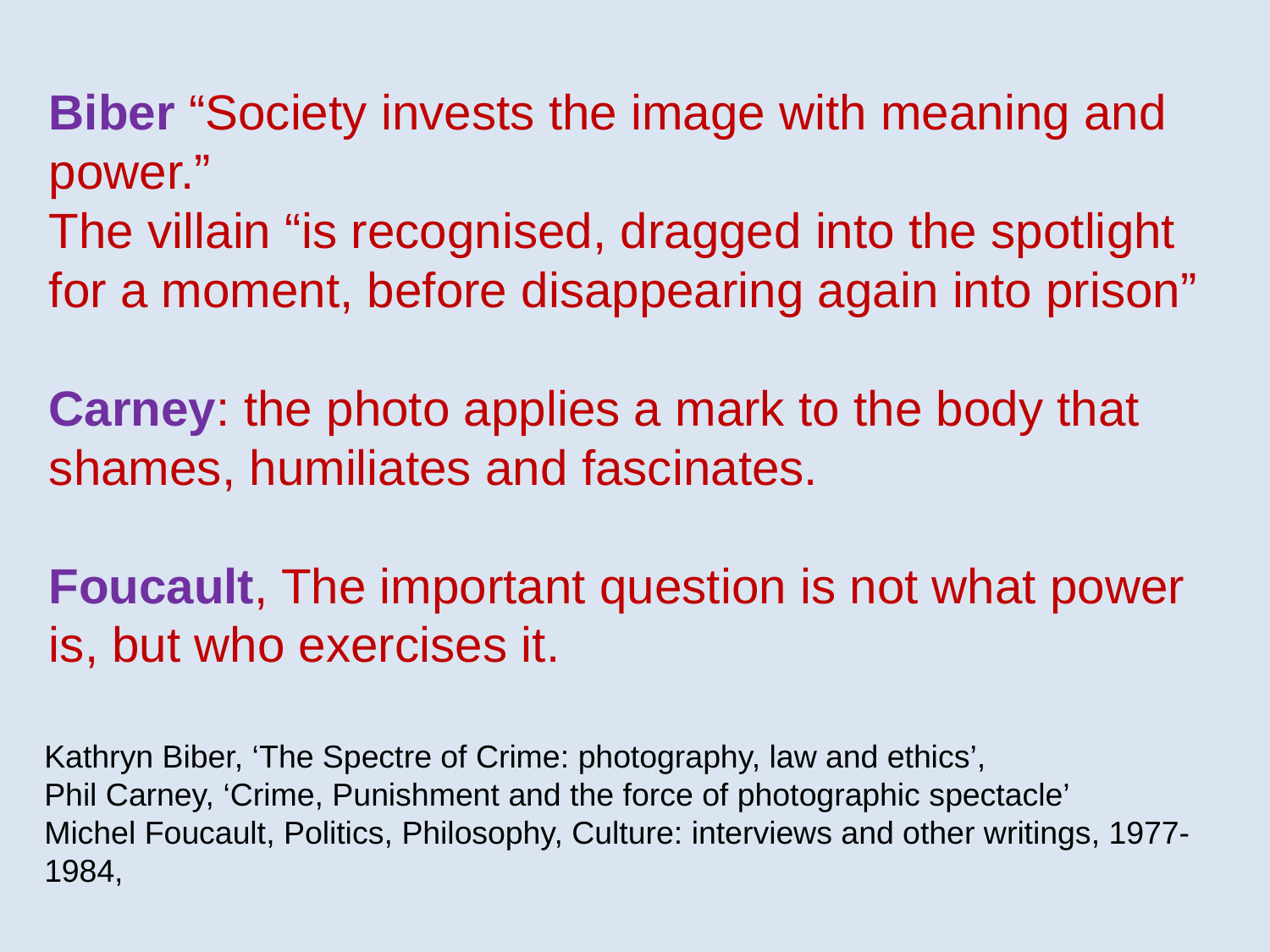

Biber “Society invests the image with meaning and power.”
The villain “is recognised, dragged into the spotlight for a moment, before disappearing again into prison”

Carney: the photo applies a mark to the body that shames, humiliates and fascinates.

Foucault, The important question is not what power is, but who exercises it.
Kathryn Biber, ‘The Spectre of Crime: photography, law and ethics’,
Phil Carney, ‘Crime, Punishment and the force of photographic spectacle’
Michel Foucault, Politics, Philosophy, Culture: interviews and other writings, 1977-1984,